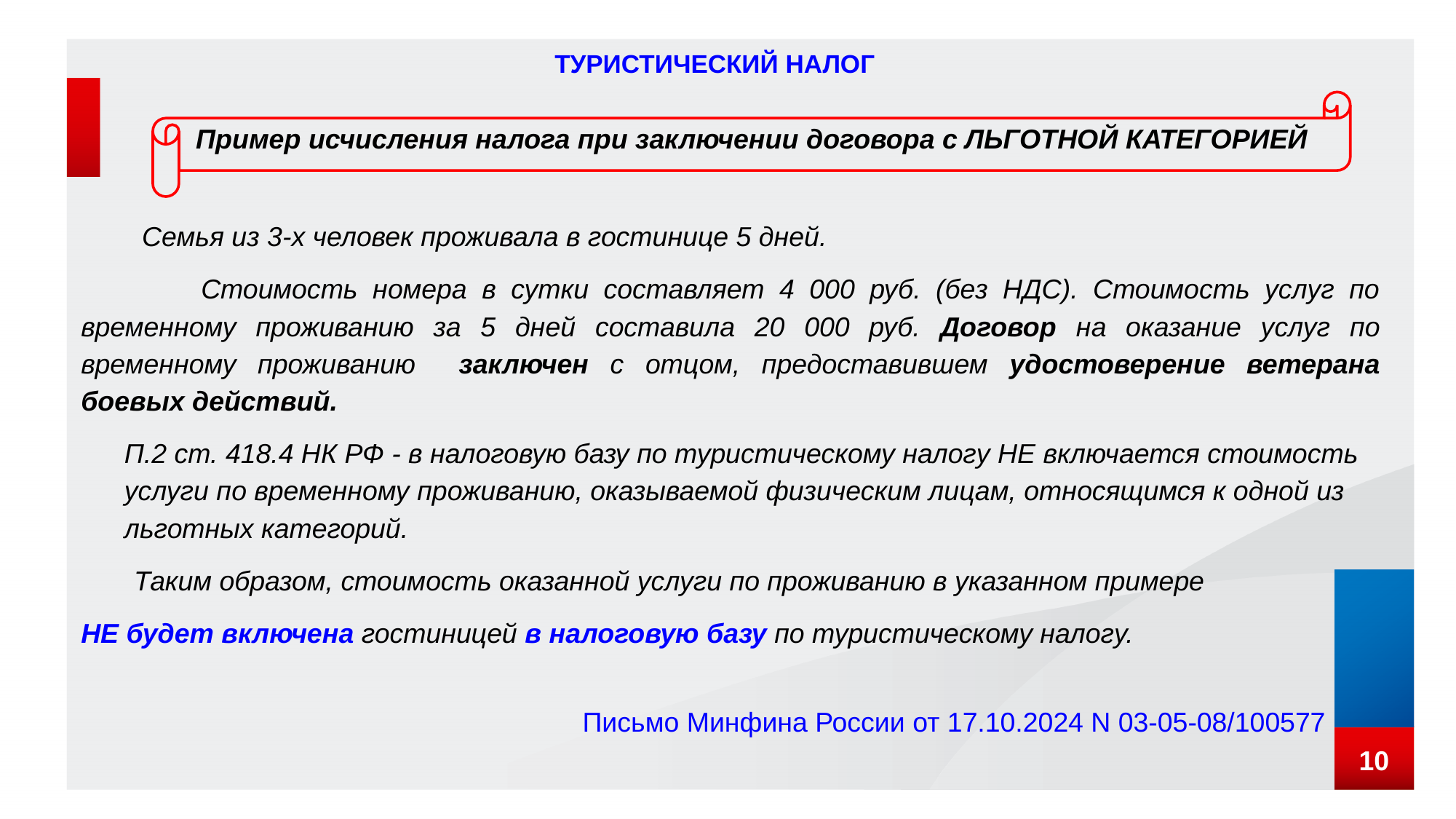

# ТУРИСТИЧЕСКИЙ НАЛОГ

Пример исчисления налога при заключении договора с ЛЬГОТНОЙ КАТЕГОРИЕЙ

        Семья из 3-х человек проживала в гостинице 5 дней.
        Стоимость номера в сутки составляет 4 000 руб. (без НДС). Стоимость услуг по временному проживанию за 5 дней составила 20 000 руб. Договор на оказание услуг по временному проживанию  заключен с отцом, предоставившем удостоверение ветерана боевых действий.
П.2 ст. 418.4 НК РФ - в налоговую базу по туристическому налогу НЕ включается стоимость услуги по временному проживанию, оказываемой физическим лицам, относящимся к одной из льготных категорий.
Таким образом, стоимость оказанной услуги по проживанию в указанном примере
НЕ будет включена гостиницей в налоговую базу по туристическому налогу.

                                                            Письмо Минфина России от 17.10.2024 N 03-05-08/100577

10